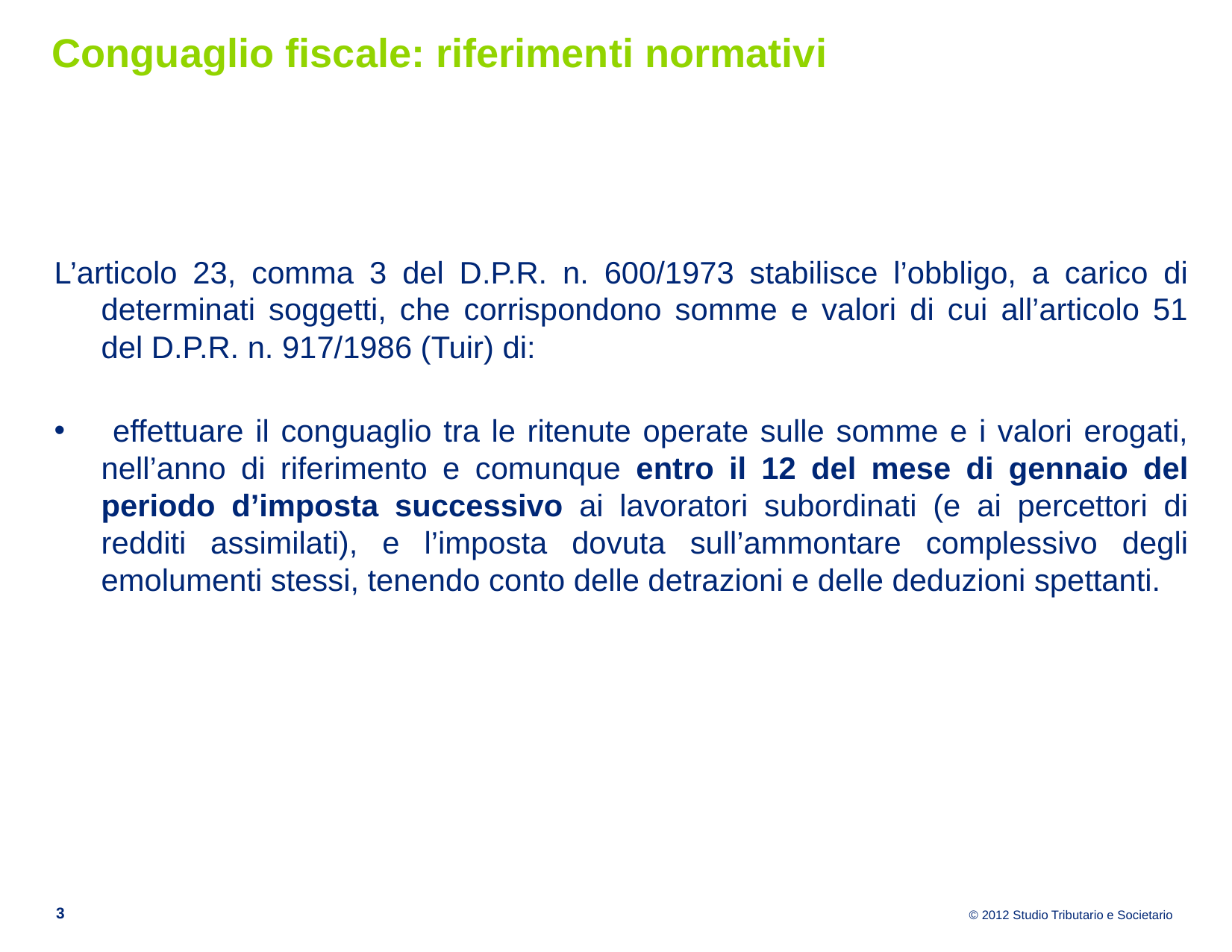

# Conguaglio fiscale: riferimenti normativi

L’articolo 23, comma 3 del D.P.R. n. 600/1973 stabilisce l’obbligo, a carico di determinati soggetti, che corrispondono somme e valori di cui all’articolo 51 del D.P.R. n. 917/1986 (Tuir) di:

 effettuare il conguaglio tra le ritenute operate sulle somme e i valori erogati, nell’anno di riferimento e comunque entro il 12 del mese di gennaio del periodo d’imposta successivo ai lavoratori subordinati (e ai percettori di redditi assimilati), e l’imposta dovuta sull’ammontare complessivo degli emolumenti stessi, tenendo conto delle detrazioni e delle deduzioni spettanti.

3